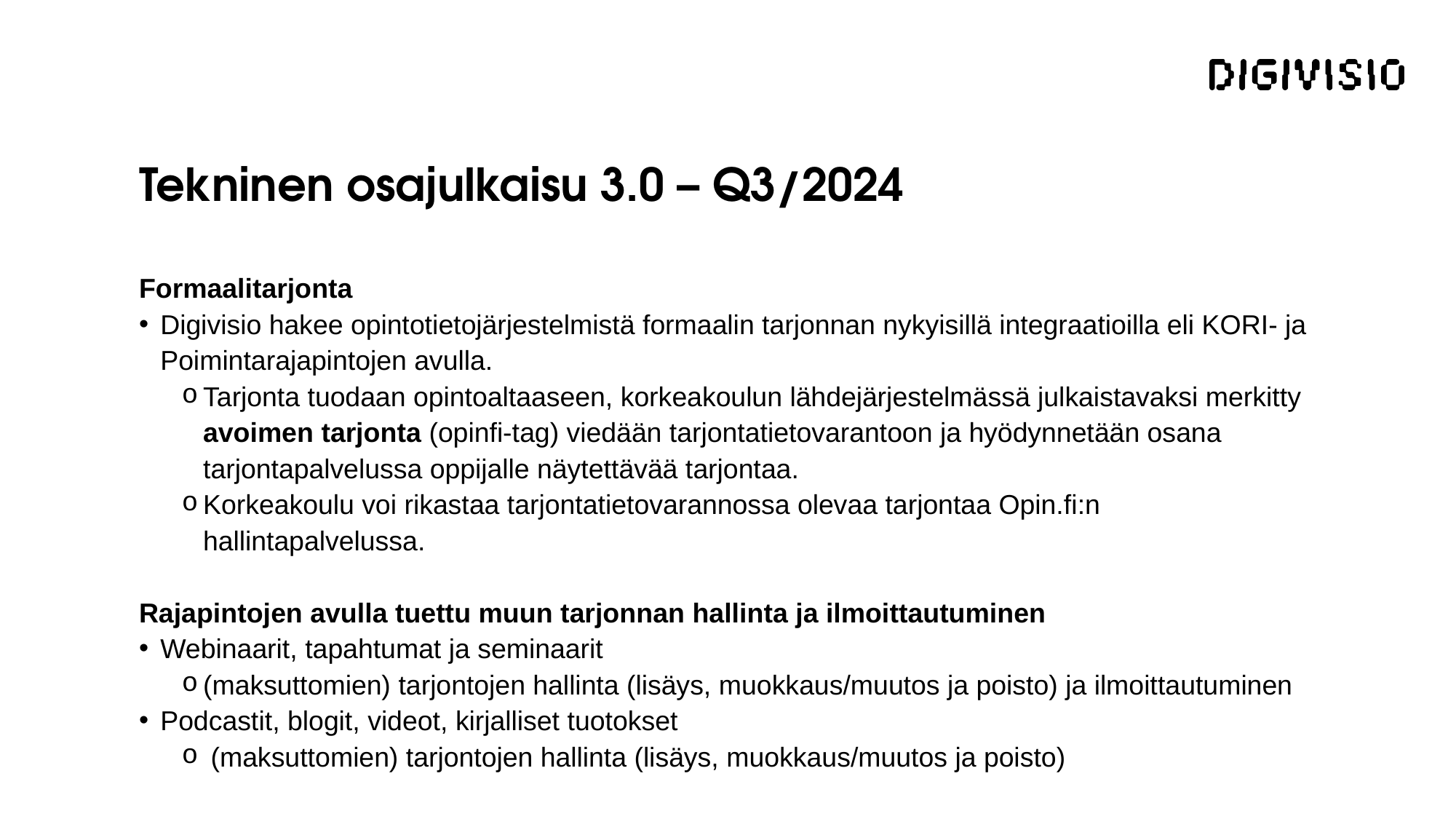

# Tekninen osajulkaisu 3.0 – Q3/2024
Formaalitarjonta
Digivisio hakee opintotietojärjestelmistä formaalin tarjonnan nykyisillä integraatioilla eli KORI- ja Poimintarajapintojen avulla.
Tarjonta tuodaan opintoaltaaseen, korkeakoulun lähdejärjestelmässä julkaistavaksi merkitty avoimen tarjonta (opinfi-tag) viedään tarjontatietovarantoon ja hyödynnetään osana tarjontapalvelussa oppijalle näytettävää tarjontaa.
Korkeakoulu voi rikastaa tarjontatietovarannossa olevaa tarjontaa Opin.fi:n hallintapalvelussa.

Rajapintojen avulla tuettu muun tarjonnan hallinta ja ilmoittautuminen
Webinaarit, tapahtumat ja seminaarit
(maksuttomien) tarjontojen hallinta (lisäys, muokkaus/muutos ja poisto) ja ilmoittautuminen
Podcastit, blogit, videot, kirjalliset tuotokset
 (maksuttomien) tarjontojen hallinta (lisäys, muokkaus/muutos ja poisto)